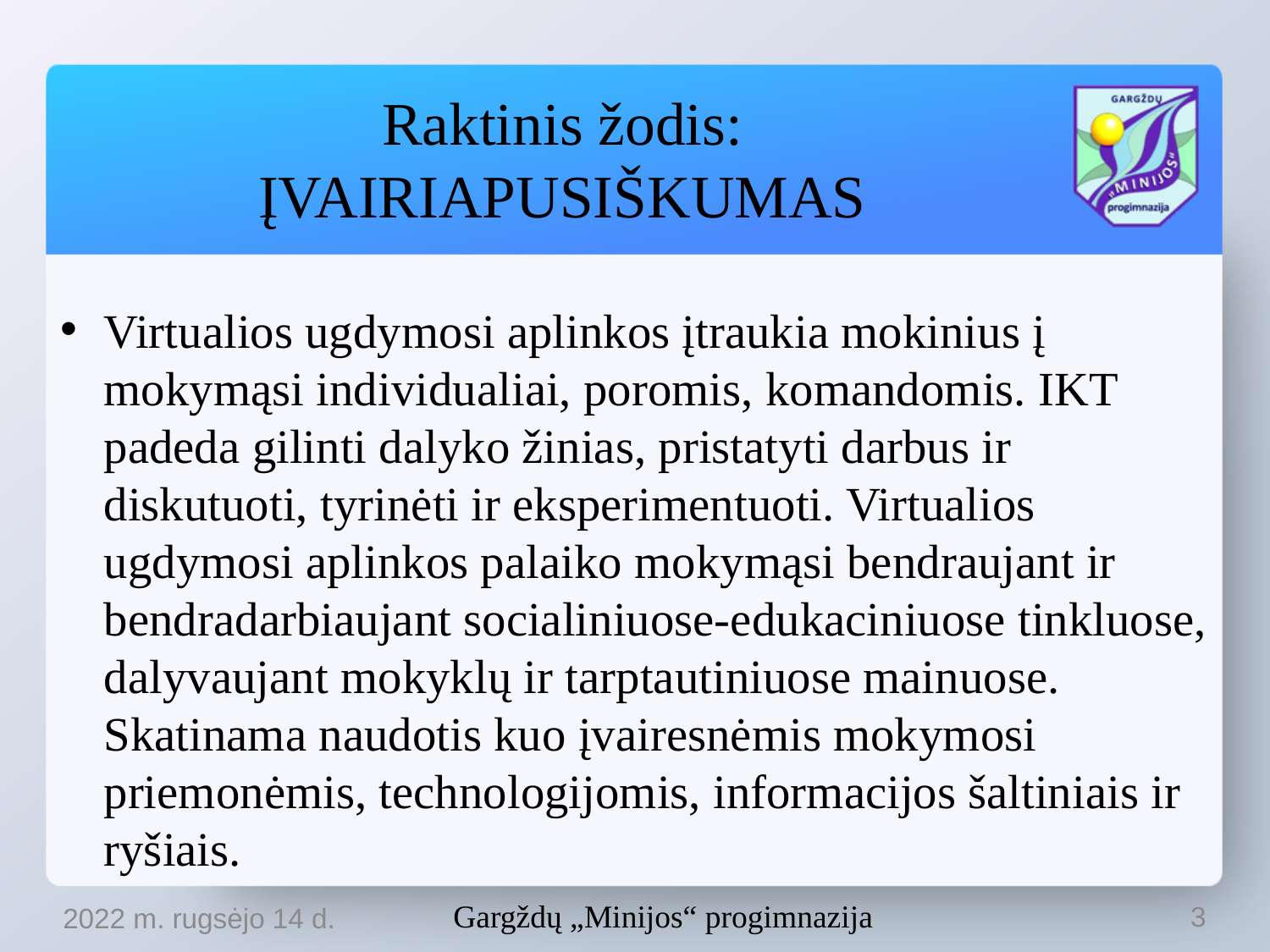

# Raktinis žodis: ĮVAIRIAPUSIŠKUMAS
Virtualios ugdymosi aplinkos įtraukia mokinius į mokymąsi individualiai, poromis, komandomis. IKT padeda gilinti dalyko žinias, pristatyti darbus ir diskutuoti, tyrinėti ir eksperimentuoti. Virtualios ugdymosi aplinkos palaiko mokymąsi bendraujant ir bendradarbiaujant socialiniuose-edukaciniuose tinkluose, dalyvaujant mokyklų ir tarptautiniuose mainuose. Skatinama naudotis kuo įvairesnėmis mokymosi priemonėmis, technologijomis, informacijos šaltiniais ir ryšiais.
Gargždų „Minijos“ progimnazija
3
2022 m. rugsėjo 14 d.